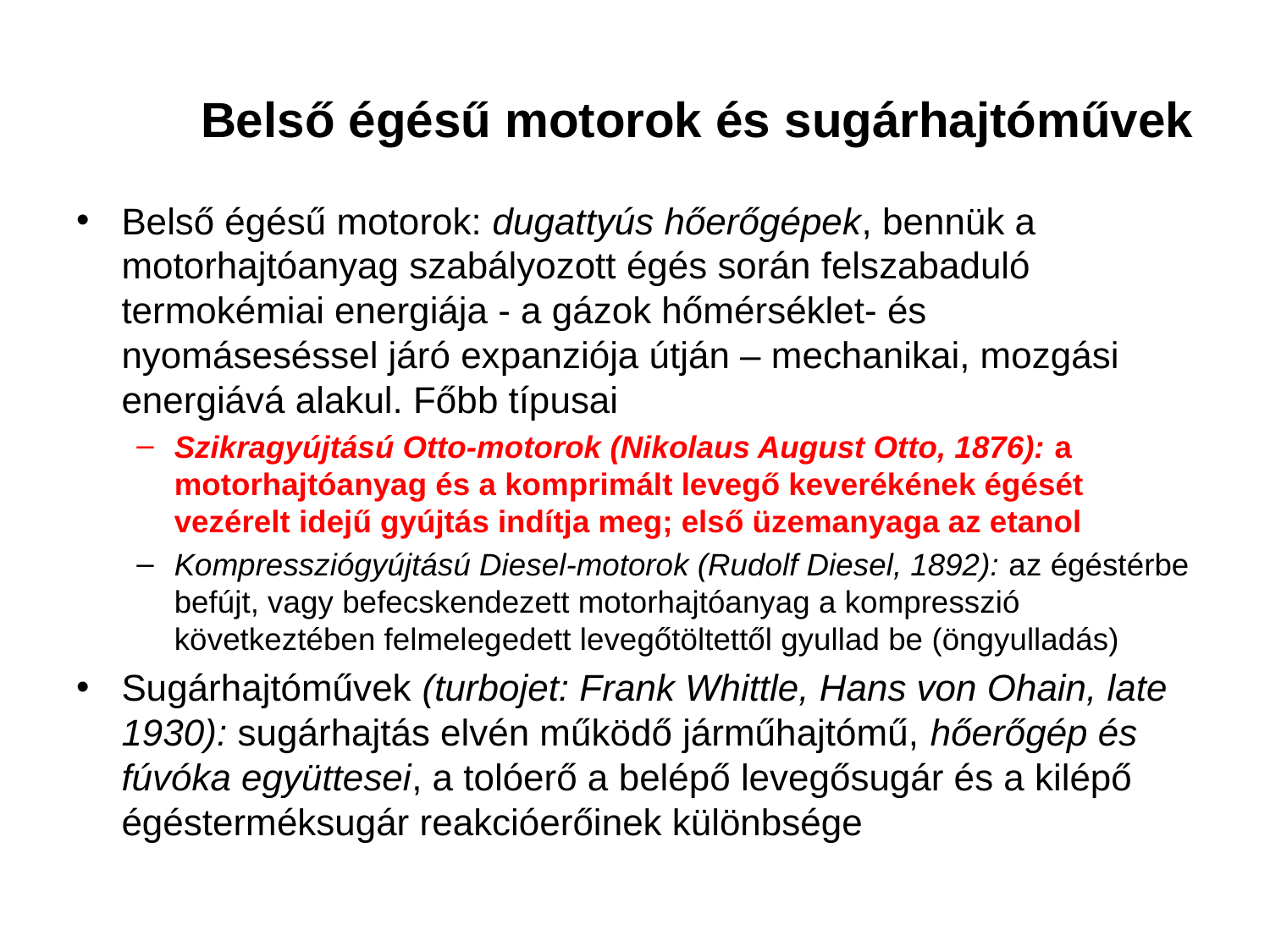

# Belső égésű motorok és sugárhajtóművek
Belső égésű motorok: dugattyús hőerőgépek, bennük a motorhajtóanyag szabályozott égés során felszabaduló termokémiai energiája - a gázok hőmérséklet- és nyomáseséssel járó expanziója útján – mechanikai, mozgási energiává alakul. Főbb típusai
Szikragyújtású Otto-motorok (Nikolaus August Otto, 1876): a motorhajtóanyag és a komprimált levegő keverékének égését vezérelt idejű gyújtás indítja meg; első üzemanyaga az etanol
Kompressziógyújtású Diesel-motorok (Rudolf Diesel, 1892): az égéstérbe befújt, vagy befecskendezett motorhajtóanyag a kompresszió következtében felmelegedett levegőtöltettől gyullad be (öngyulladás)
Sugárhajtóművek (turbojet: Frank Whittle, Hans von Ohain, late 1930): sugárhajtás elvén működő járműhajtómű, hőerőgép és fúvóka együttesei, a tolóerő a belépő levegősugár és a kilépő égésterméksugár reakcióerőinek különbsége